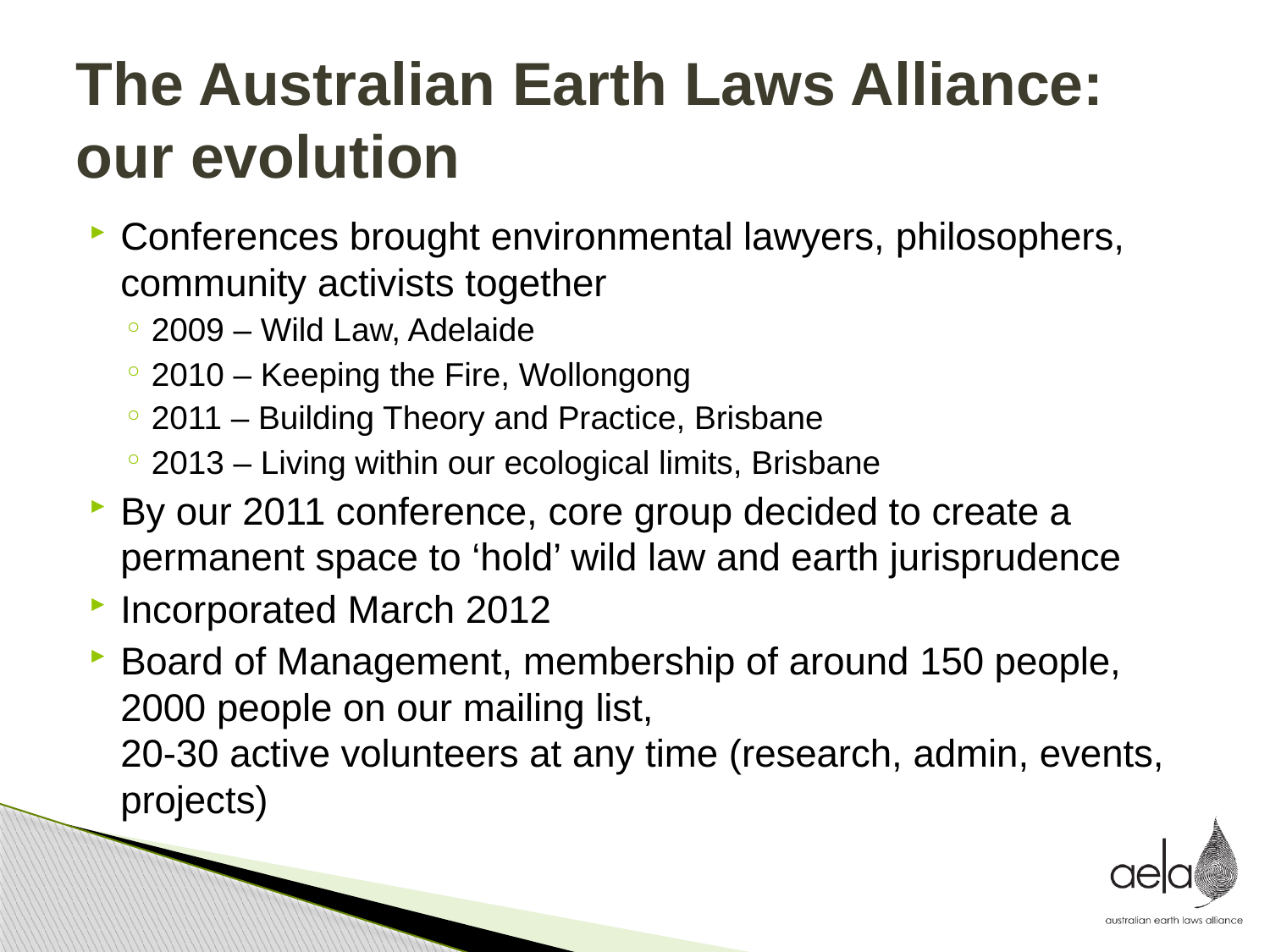

# The Australian Earth Laws Alliance: our evolution
Conferences brought environmental lawyers, philosophers, community activists together
2009 – Wild Law, Adelaide
2010 – Keeping the Fire, Wollongong
2011 – Building Theory and Practice, Brisbane
2013 – Living within our ecological limits, Brisbane
By our 2011 conference, core group decided to create a permanent space to ‘hold’ wild law and earth jurisprudence
Incorporated March 2012
Board of Management, membership of around 150 people, 2000 people on our mailing list,
20-30 active volunteers at any time (research, admin, events, projects)